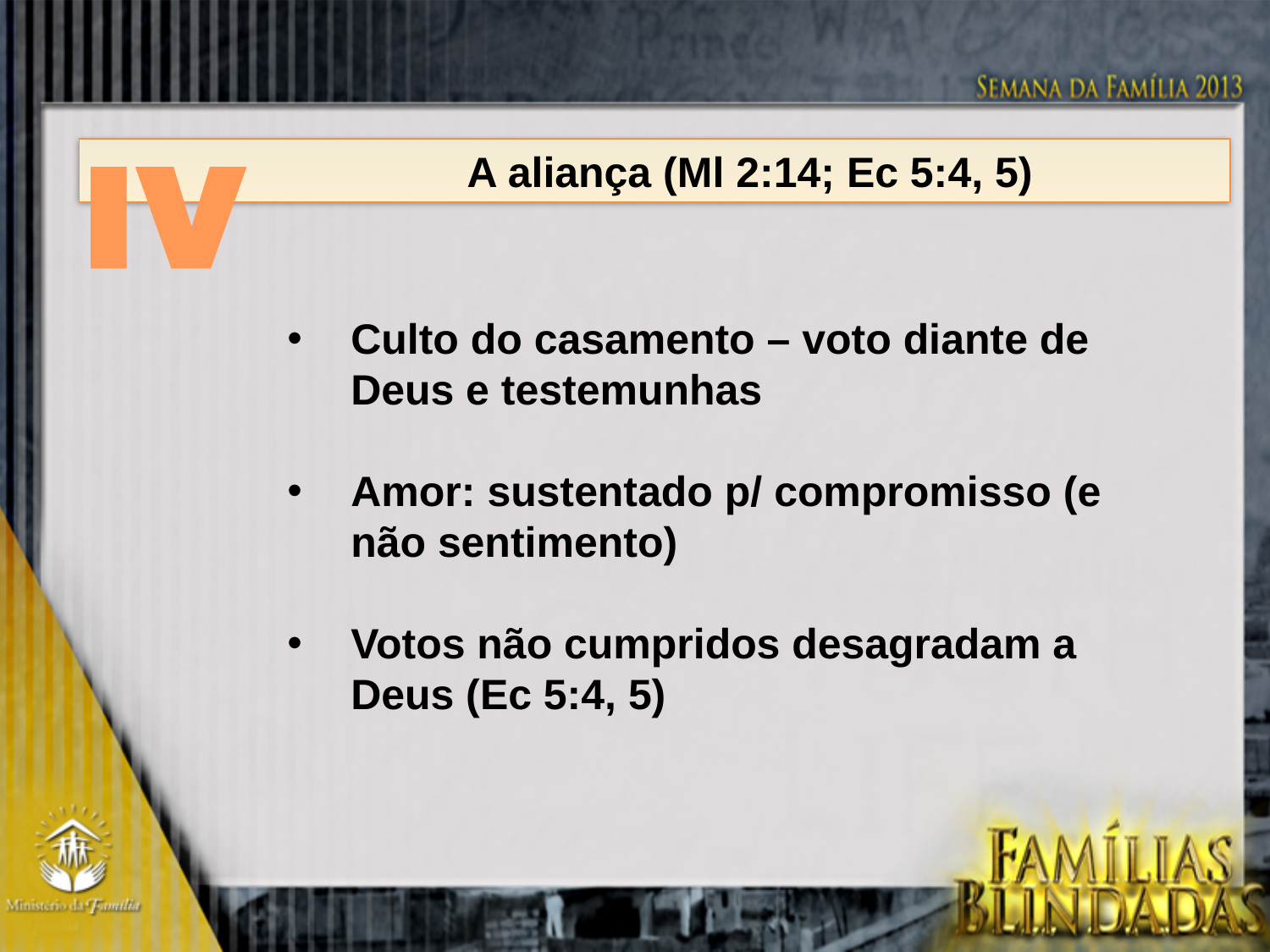

IV
		A aliança (Ml 2:14; Ec 5:4, 5)
Culto do casamento – voto diante de Deus e testemunhas

Amor: sustentado p/ compromisso (e não sentimento)

Votos não cumpridos desagradam a Deus (Ec 5:4, 5)